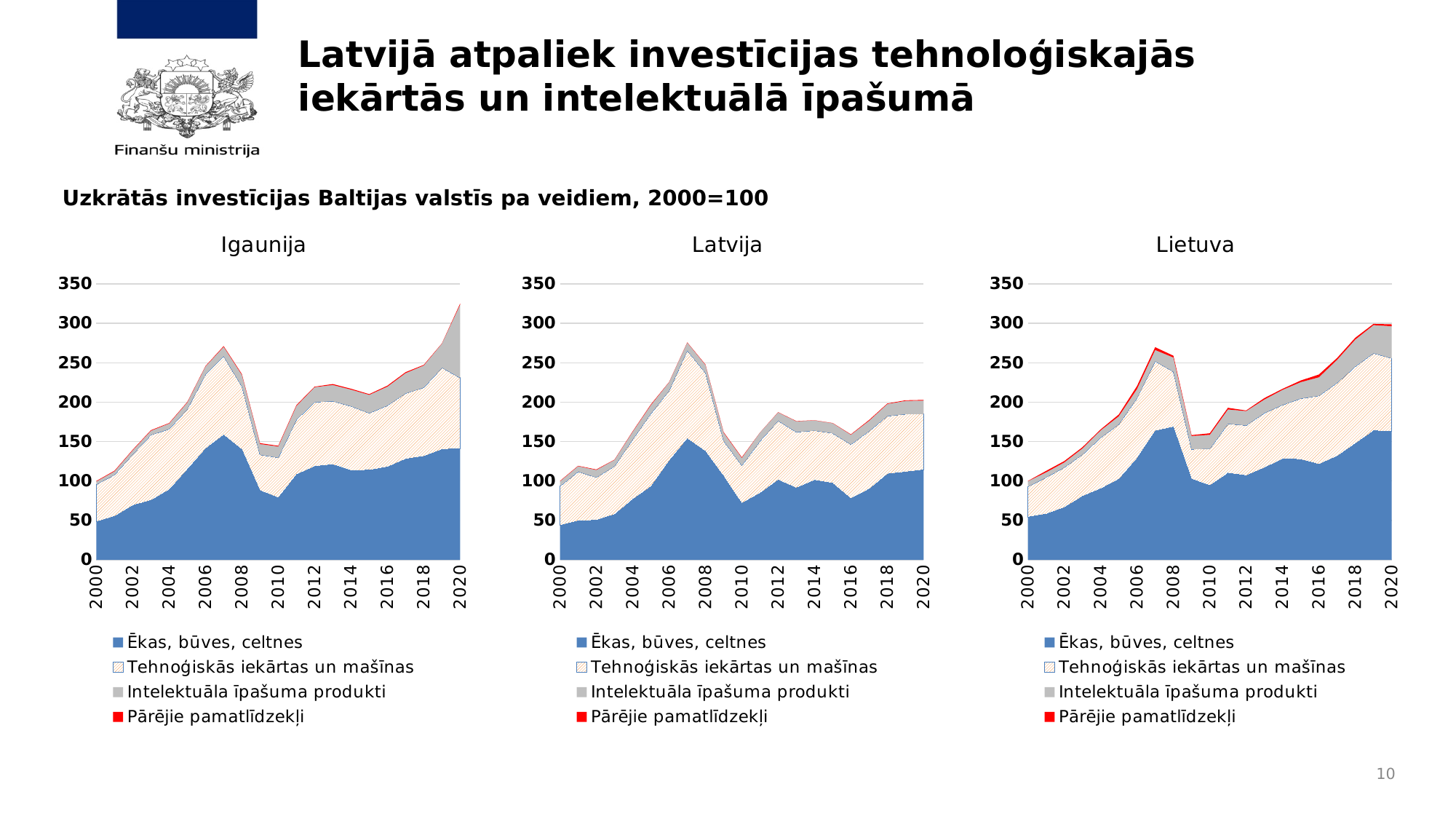

# Latvijā atpaliek investīcijas tehnoloģiskajās iekārtās un intelektuālā īpašumā
Uzkrātās investīcijas Baltijas valstīs pa veidiem, 2000=100

### Chart:

| Category | Ēkas, būves, celtnes | Tehnoģiskās iekārtas un mašīnas | Intelektuāla īpašuma produkti | Pārējie pamatlīdzekļi  |
|---|---|---|---|---|
| 2000 | 48.3 | 47.4 | 3.7 | 0.6000000000000085 |
| 2001 | 55.151185425505375 | 52.664861492388326 | 4.520588969303719 | 0.6780883453955653 |
| 2002 | 68.99192246901256 | 64.94178936860494 | 5.02775143498877 | 0.698298810415082 |
| 2003 | 75.47287247317195 | 83.0366026120955 | 5.261725314033774 | 0.6577156642541979 |
| 2004 | 88.99724232592962 | 76.85336910406788 | 7.112840029947591 | 0.5204517095083645 |
| 2005 | 114.7406164212628 | 76.49374428084188 | 8.410306962815076 | 0.600736211629652 |
| 2006 | 141.10296148406957 | 94.15058231428334 | 10.078782963147825 | 0.49164794942186063 |
| 2007 | 158.63033441477418 | 99.78797105066137 | 11.931170451709512 | 0.8134888944347267 |
| 2008 | 140.1969678063389 | 80.11255303219366 | 14.373134514599451 | 0.9425006239081597 |
| 2009 | 87.90172198652361 | 45.43068796273189 | 13.614408119124867 | 1.0358788786290631 |
| 2010 | 78.87107977705682 | 50.79586972797604 | 14.18232260211297 | 0.8683054654354976 |
| 2011 | 108.13048415273273 | 69.86288994260046 | 17.269478412777644 | 0.9812203643623718 |
| 2012 | 118.41544380667166 | 81.50673404874803 | 19.113438981781883 | 0.65908410282006 |
| 2013 | 120.86451210381834 | 80.50200898427752 | 20.51574744197654 | 1.114986274020481 |
| 2014 | 113.29975043673572 | 81.61054820730389 | 21.053785042841696 | 1.08524665169287 |
| 2015 | 113.71531070626405 | 72.51715747441976 | 23.121412528075865 | 0.8407786373845738 |
| 2016 | 117.75349388570002 | 77.98683553780883 | 24.08092088844522 | 1.1046293985525324 |
| 2017 | 127.83289243823312 | 83.31752765992847 | 25.709408535063645 | 1.1902503951418453 |
| 2018 | 131.34309957574249 | 87.3147159138175 | 27.950603111222037 | 0.7420514100324169 |
| 2019 | 140.08984277514352 | 103.83129523334166 | 30.490142251060647 | 0.2746859662257748 |
| 2020 | 141.1465768238915 | 89.76141751934115 | 93.01364279178105 | 1.3008901089759775 |

### Chart:

| Category | Ēkas, būves, celtnes | Tehnoģiskās iekārtas un mašīnas | Intelektuāla īpašuma produkti | Pārējie pamatlīdzekļi  |
|---|---|---|---|---|
| 2000 | 43.6 | 49.8 | 6.2 | 0.3999999999999915 |
| 2001 | 49.397286558775065 | 62.52216946086507 | 6.920392802920179 | 0.47726846916691557 |
| 2002 | 50.103178602577785 | 54.45997674193236 | 9.516164357011341 | 0.5732629130729663 |
| 2003 | 57.69409180476145 | 61.125238233678985 | 8.006008334140905 | 0.2541589947346381 |
| 2004 | 76.82334528539587 | 76.17091772458572 | 9.623306521949802 | 0.4893206706076114 |
| 2005 | 93.07199017992701 | 92.67761734018156 | 10.648066673127243 | 0.7887456794909156 |
| 2006 | 125.5764479762251 | 89.05331588978261 | 10.596217333720967 | 0.22545143263235445 |
| 2007 | 153.93171818974704 | 111.7246341699777 | 9.931078592886907 | 0.27586329424684664 |
| 2008 | 137.754446490293 | 99.59943793003198 | 9.910391833834028 | 0.49551959169170345 |
| 2009 | 106.33273249991925 | 44.89964466841102 | 10.211832541912976 | 0.6483703201214723 |
| 2010 | 71.82223083632135 | 48.011599961236556 | 9.628342539651776 | 0.6505636851115923 |
| 2011 | 84.58782181735958 | 66.18512775785769 | 10.65419129760636 | 0.0 |
| 2012 | 101.32499919242821 | 75.2914042058339 | 10.48835481474303 | 0.1872920502632951 |
| 2013 | 91.20762347772717 | 70.95882675969894 | 13.557889976418906 | 0.35215298640054016 |
| 2014 | 100.93623413121426 | 63.04087605388119 | 12.926921213295861 | 0.17708111251090486 |
| 2015 | 97.18099299027685 | 63.514720418645226 | 12.668236586232517 | 0.17353748748263342 |
| 2016 | 78.02613302322578 | 68.47191265303486 | 12.261249475078337 | 0.47771101850955233 |
| 2017 | 89.77630261330232 | 73.630762024744 | 13.129340698388086 | 0.8871176147559368 |
| 2018 | 108.86185676906676 | 73.56602706980651 | 15.268420712601351 | 0.5948735342572036 |
| 2019 | 111.33249345866847 | 73.47944568272119 | 16.801085376489972 | 0.8096908615176233 |
| 2020 | 114.22041864521756 | 70.60160868301192 | 17.244645799011533 | 0.8115127434829219 |

### Chart:

| Category | Ēkas, būves, celtnes | Tehnoģiskās iekārtas un mašīnas | Intelektuāla īpašuma produkti | Pārējie pamatlīdzekļi  |
|---|---|---|---|---|
| 2000 | 54.1 | 38.6 | 7.0 | 0.29999999999999716 |
| 2001 | 57.943530654077875 | 46.67047021554133 | 6.312913845580469 | 1.803689670165852 |
| 2002 | 66.370985775514 | 50.84267966954469 | 6.386642027455121 | 1.627967575625803 |
| 2003 | 80.5589167029008 | 53.1346046338282 | 7.713087769426672 | 1.4283495869308638 |
| 2004 | 90.14724517050749 | 64.8398534070439 | 9.262836201006273 | 1.1578545251257708 |
| 2005 | 102.33318839679481 | 69.69719858376295 | 10.141126778060748 | 2.2126094788496573 |
| 2006 | 128.99869557115346 | 76.2966643890925 | 11.466550717435867 | 3.748680042238675 |
| 2007 | 163.47394869246537 | 88.48094912727498 | 14.29722653580968 | 3.5068668861420065 |
| 2008 | 168.59521088266354 | 70.1832598298031 | 17.869538480650974 | 2.330809367041411 |
| 2009 | 102.53325051245417 | 37.81704764271072 | 16.77241443567923 | 1.1076122740543042 |
| 2010 | 94.25034474190944 | 46.56320268339648 | 17.822467233989688 | 1.926753214485359 |
| 2011 | 109.96018386235168 | 62.69659606186718 | 18.133784707124665 | 2.1220386359401004 |
| 2012 | 106.86712218150194 | 63.66551959749052 | 18.19014845642586 | 0.7579228523511006 |
| 2013 | 116.7635784831356 | 69.56564693459221 | 17.03229703708305 | 1.8468755823343201 |
| 2014 | 127.98847754518913 | 68.54976085471148 | 19.089806820299398 | 1.3015777377476923 |
| 2015 | 127.38008571960991 | 77.337909186906 | 20.699263929436608 | 2.0471799490651676 |
| 2016 | 121.33323808932234 | 86.76737374992236 | 23.514193428163242 | 3.527129014224471 |
| 2017 | 131.62410087583078 | 92.95632026833964 | 29.19289396856948 | 2.304702155413395 |
| 2018 | 147.63559227281195 | 97.76631778371328 | 34.09142493322566 | 2.2539785079818557 |
| 2019 | 163.7177557612274 | 98.47009441580221 | 35.616842661034845 | 1.4965059941610548 |
| 2020 | 162.82124666128328 | 92.91267470029193 | 40.630623020063354 | 2.390036648239061 |
10